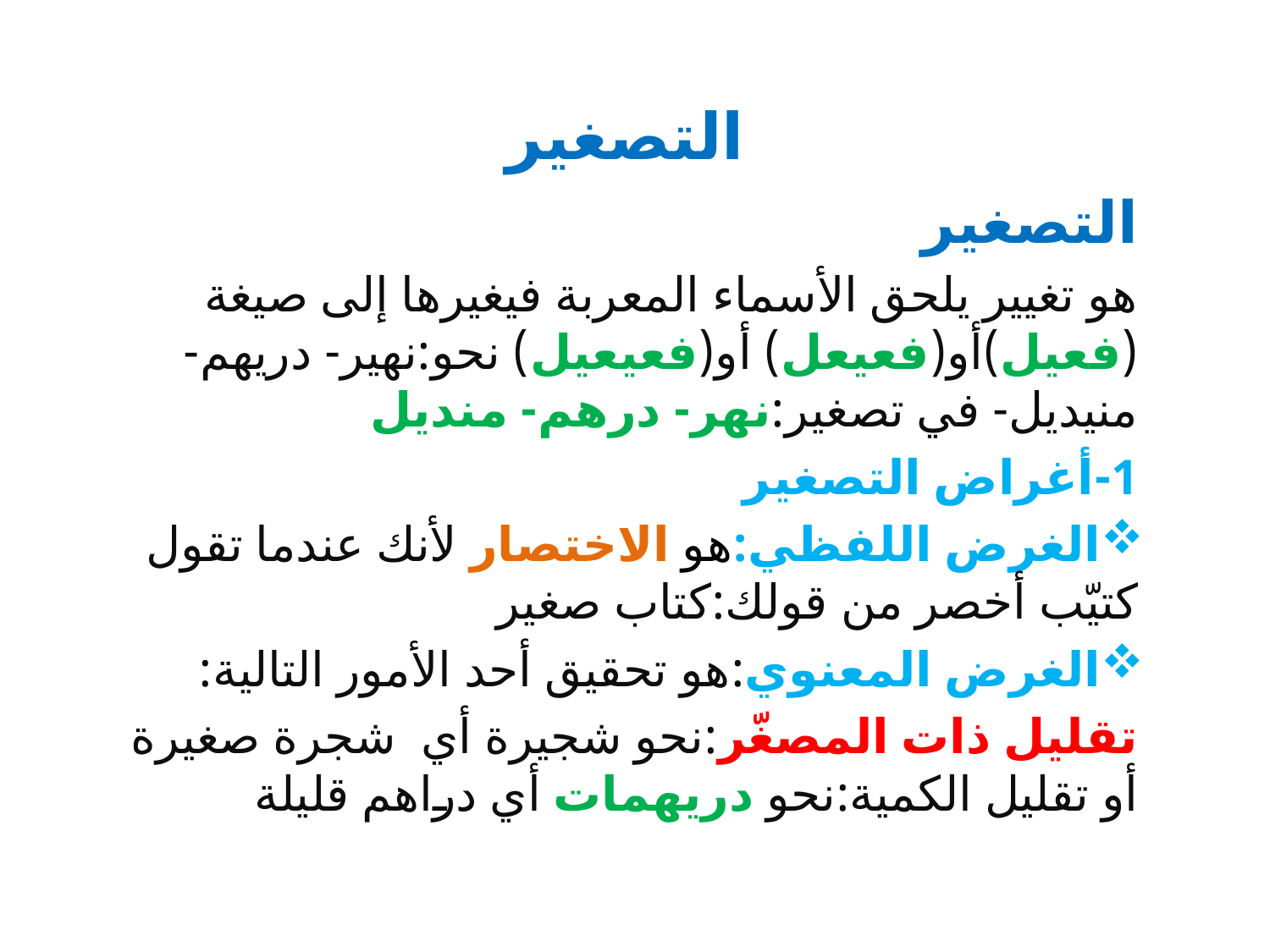

التصغير
التصغير
هو تغيير يلحق الأسماء المعربة فيغيرها إلى صيغة (فعيل)أو(فعيعل) أو(فعيعيل) نحو:نهير- دريهم- منيديل- في تصغير:نهر- درهم- منديل
1-أغراض التصغير
الغرض اللفظي:هو الاختصار لأنك عندما تقول كتيّب أخصر من قولك:كتاب صغير
الغرض المعنوي:هو تحقيق أحد الأمور التالية:
تقليل ذات المصغّر:نحو شجيرة أي  شجرة صغيرة أو تقليل الكمية:نحو دريهمات أي دراهم قليلة